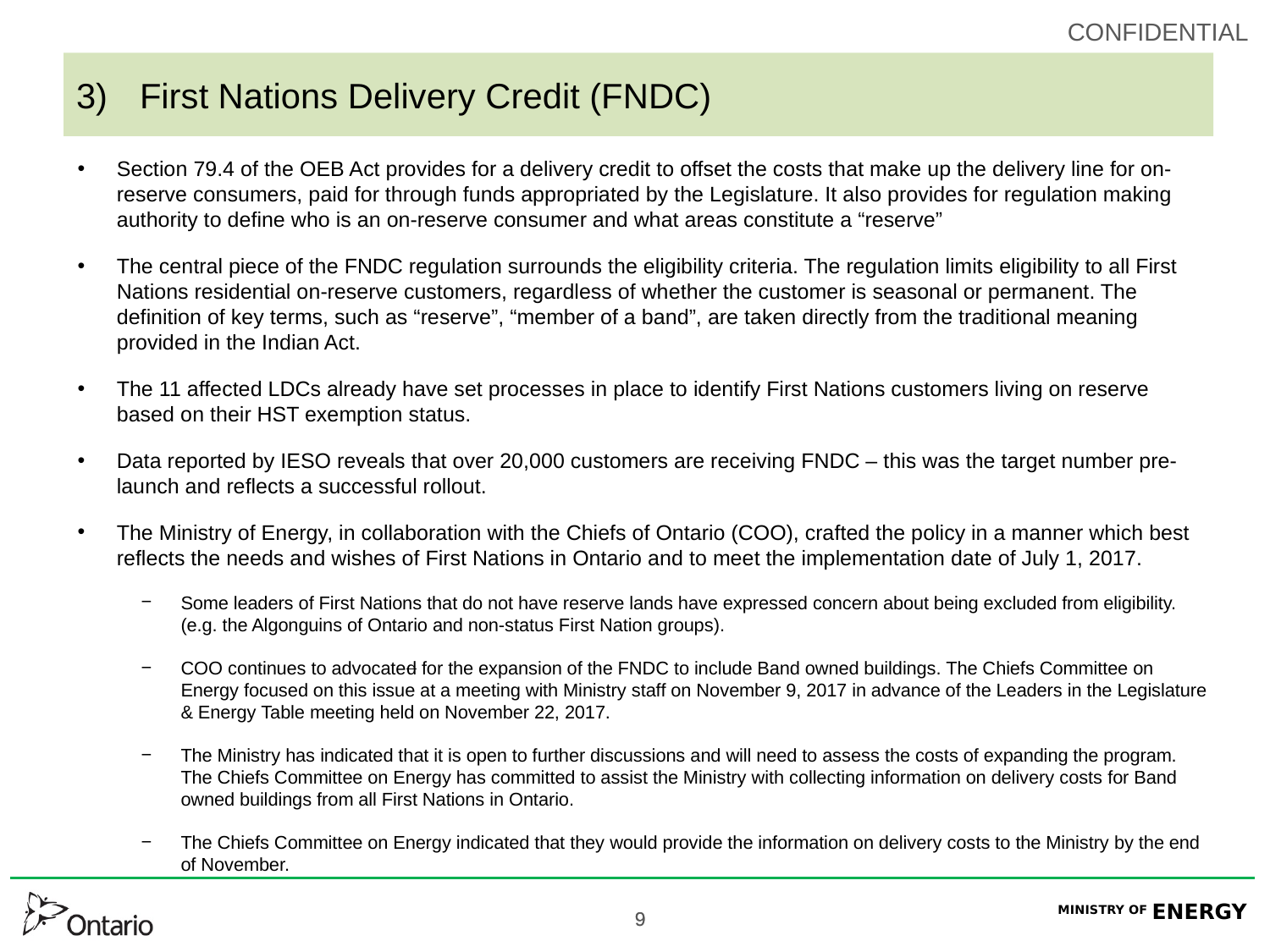

# First Nations Delivery Credit (FNDC)
Section 79.4 of the OEB Act provides for a delivery credit to offset the costs that make up the delivery line for on-reserve consumers, paid for through funds appropriated by the Legislature. It also provides for regulation making authority to define who is an on-reserve consumer and what areas constitute a “reserve”
The central piece of the FNDC regulation surrounds the eligibility criteria. The regulation limits eligibility to all First Nations residential on-reserve customers, regardless of whether the customer is seasonal or permanent. The definition of key terms, such as “reserve”, “member of a band”, are taken directly from the traditional meaning provided in the Indian Act.
The 11 affected LDCs already have set processes in place to identify First Nations customers living on reserve based on their HST exemption status.
Data reported by IESO reveals that over 20,000 customers are receiving FNDC – this was the target number pre-launch and reflects a successful rollout.
The Ministry of Energy, in collaboration with the Chiefs of Ontario (COO), crafted the policy in a manner which best reflects the needs and wishes of First Nations in Ontario and to meet the implementation date of July 1, 2017.
Some leaders of First Nations that do not have reserve lands have expressed concern about being excluded from eligibility. (e.g. the Algonguins of Ontario and non-status First Nation groups).
COO continues to advocated for the expansion of the FNDC to include Band owned buildings. The Chiefs Committee on Energy focused on this issue at a meeting with Ministry staff on November 9, 2017 in advance of the Leaders in the Legislature & Energy Table meeting held on November 22, 2017.
The Ministry has indicated that it is open to further discussions and will need to assess the costs of expanding the program. The Chiefs Committee on Energy has committed to assist the Ministry with collecting information on delivery costs for Band owned buildings from all First Nations in Ontario.
The Chiefs Committee on Energy indicated that they would provide the information on delivery costs to the Ministry by the end of November.